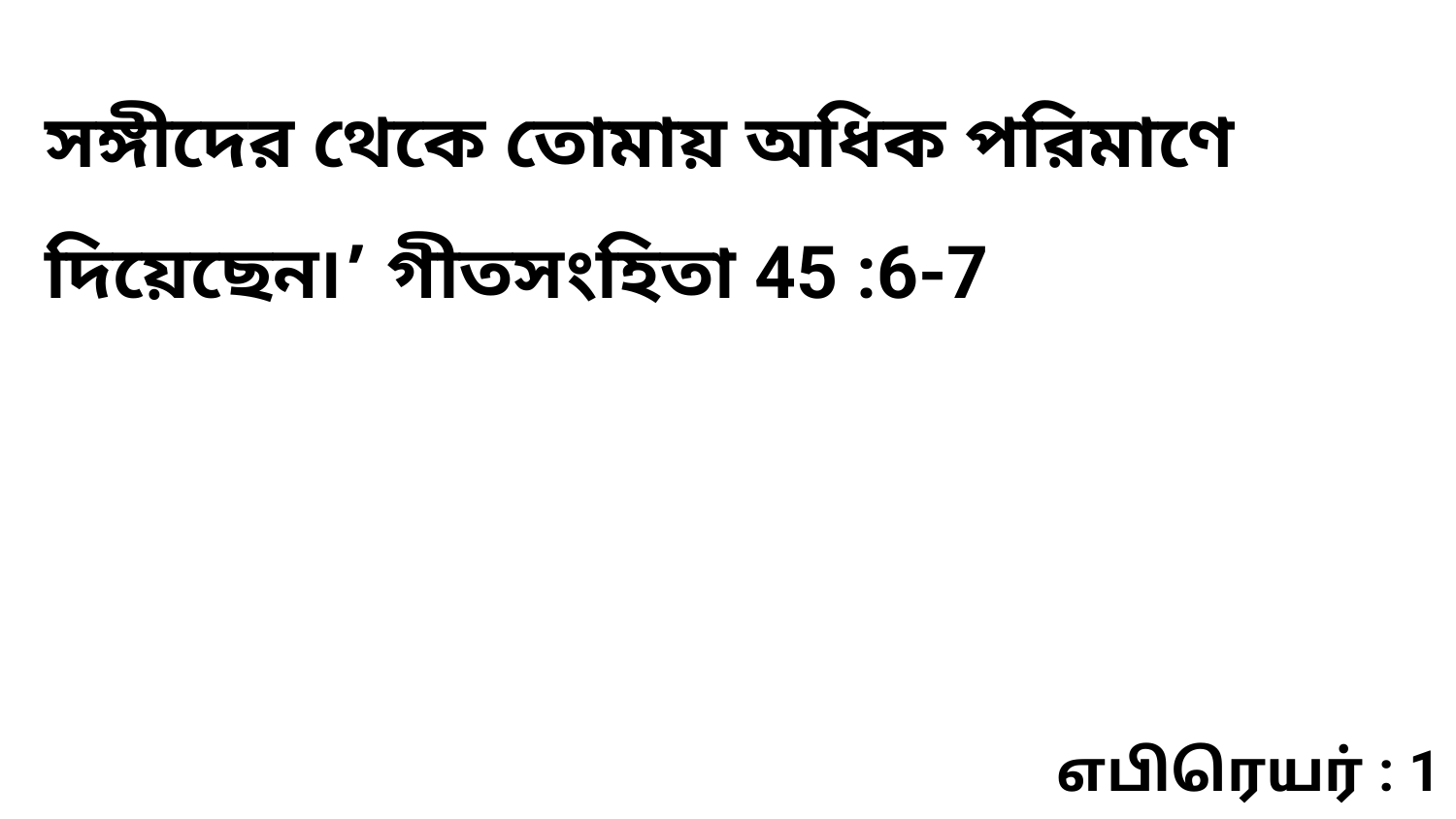

সঙ্গীদের থেকে তোমায় অধিক পরিমাণে দিয়েছেন৷’ গীতসংহিতা 45 :6-7
எபிரெயர் : 1